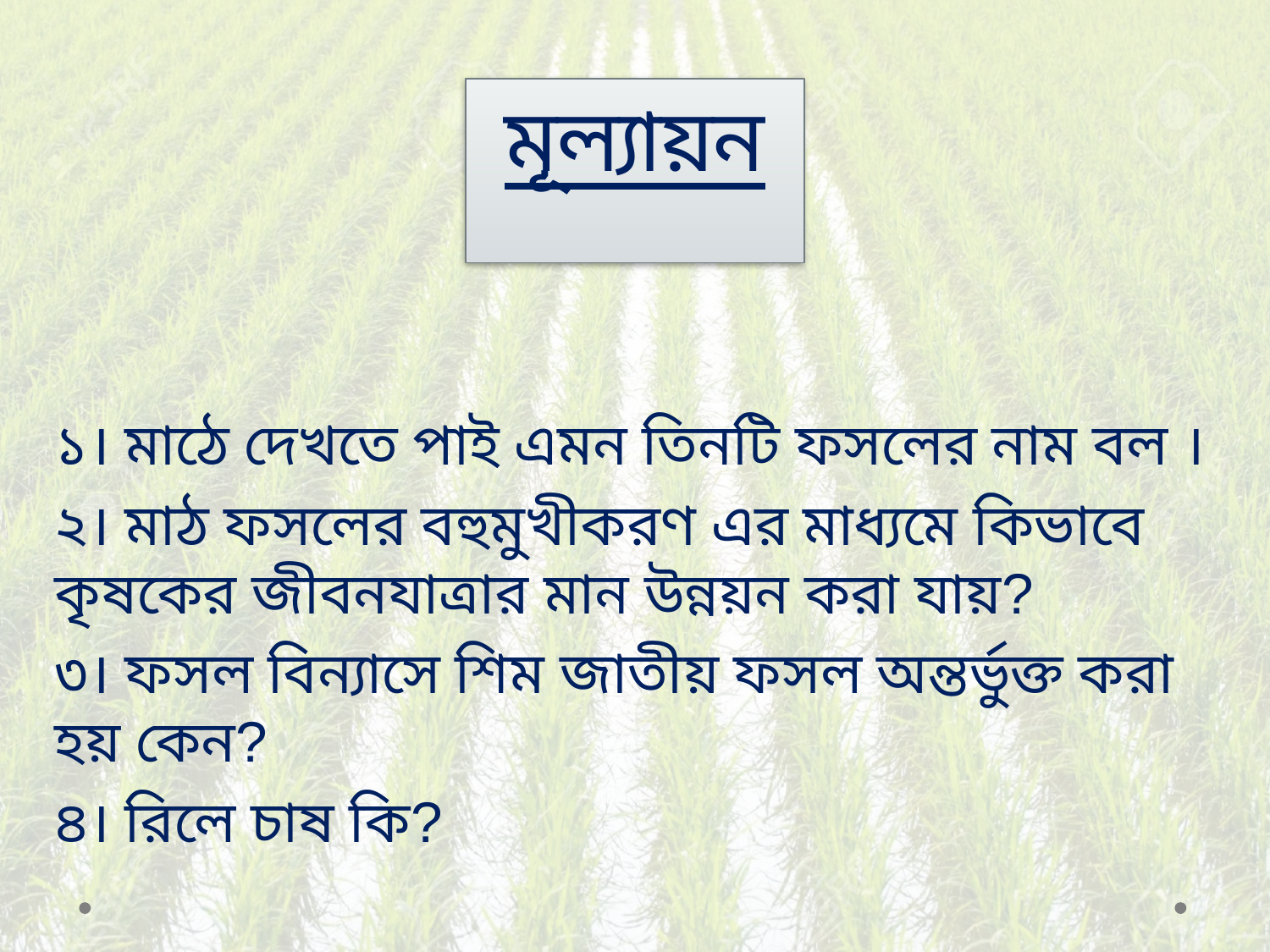

মূল্যায়ন
১। মাঠে দেখতে পাই এমন তিনটি ফসলের নাম বল ।
২। মাঠ ফসলের বহুমুখীকরণ এর মাধ্যমে কিভাবে কৃষকের জীবনযাত্রার মান উন্নয়ন করা যায়?
৩। ফসল বিন্যাসে শিম জাতীয় ফসল অন্তর্ভুক্ত করা হয় কেন?
৪। রিলে চাষ কি?